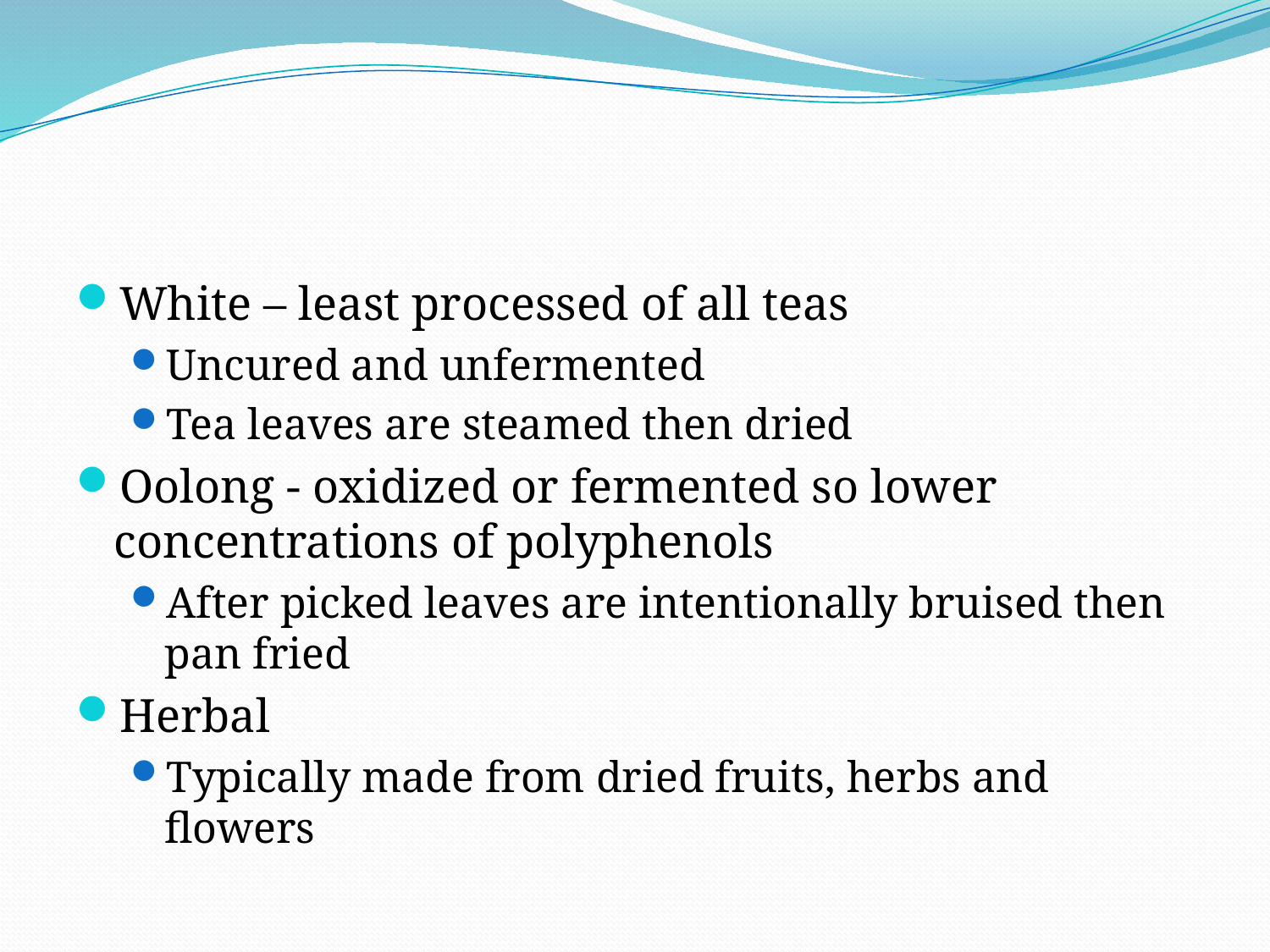

#
White – least processed of all teas
Uncured and unfermented
Tea leaves are steamed then dried
Oolong - oxidized or fermented so lower concentrations of polyphenols
After picked leaves are intentionally bruised then pan fried
Herbal
Typically made from dried fruits, herbs and flowers